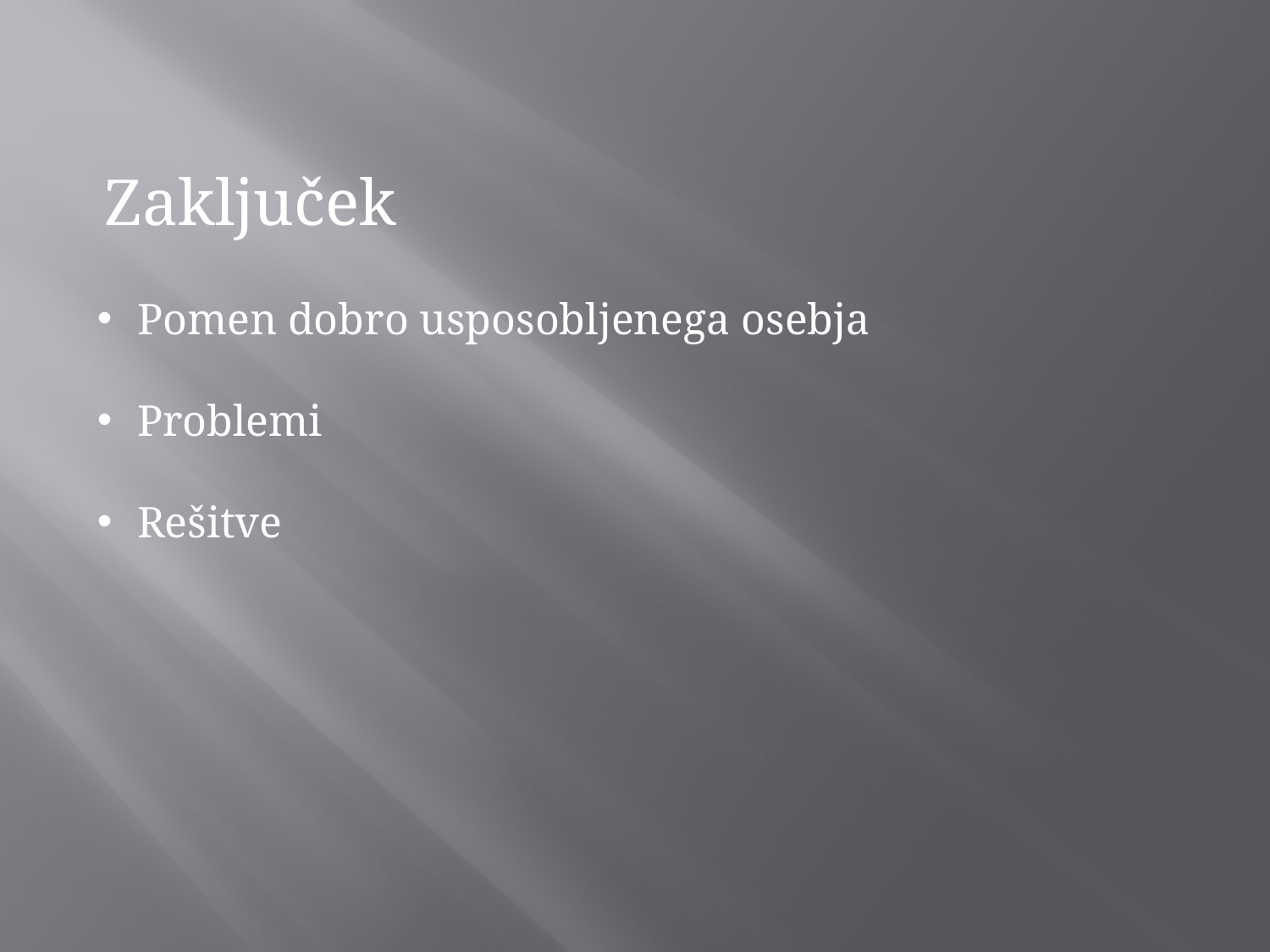

Zaključek
Pomen dobro usposobljenega osebja

Problemi

Rešitve